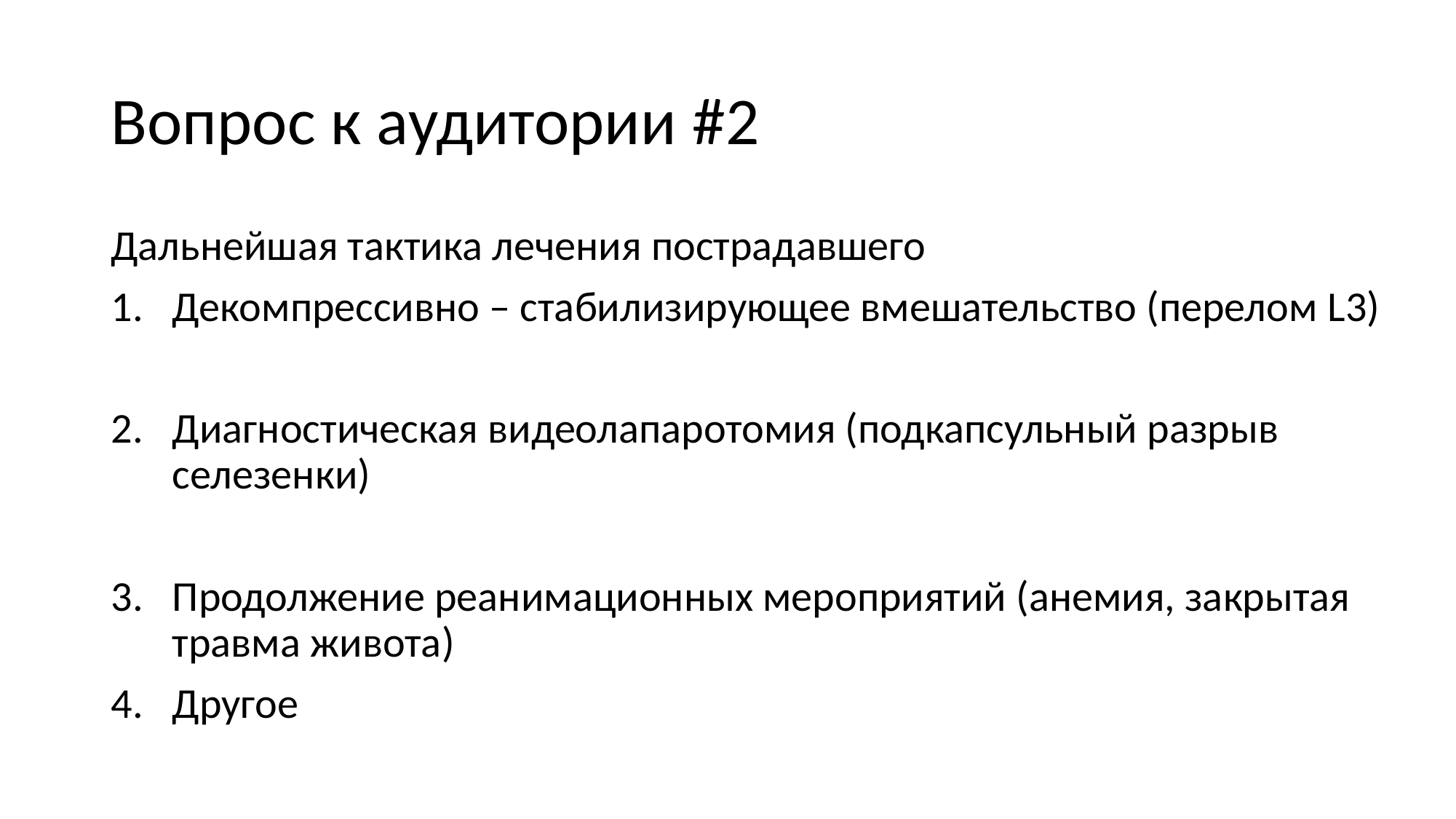

# Вопрос к аудитории #2
Дальнейшая тактика лечения пострадавшего
Декомпрессивно – стабилизирующее вмешательство (перелом L3)

Диагностическая видеолапаротомия (подкапсульный разрыв селезенки)

Продолжение реанимационных мероприятий (анемия, закрытая травма живота)
Другое